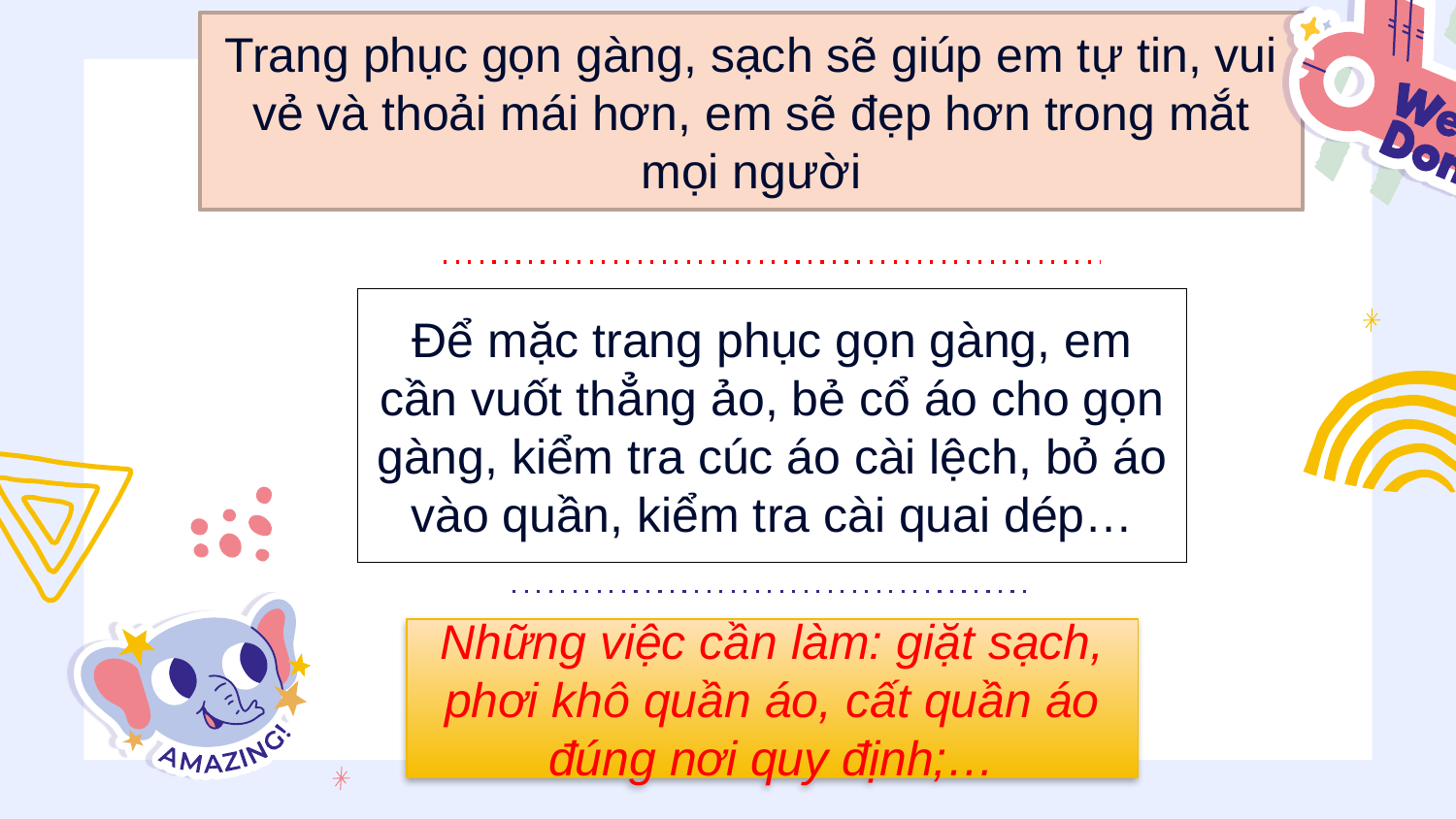

# Trang phục gọn gàng, sạch sẽ giúp em tự tin, vui vẻ và thoải mái hơn, em sẽ đẹp hơn trong mắt mọi người
Để mặc trang phục gọn gàng, em cần vuốt thẳng ảo, bẻ cổ áo cho gọn gàng, kiểm tra cúc áo cài lệch, bỏ áo vào quần, kiểm tra cài quai dép…

Những việc cần làm: giặt sạch, phơi khô quần áo, cất quần áo đúng nơi quy định;…